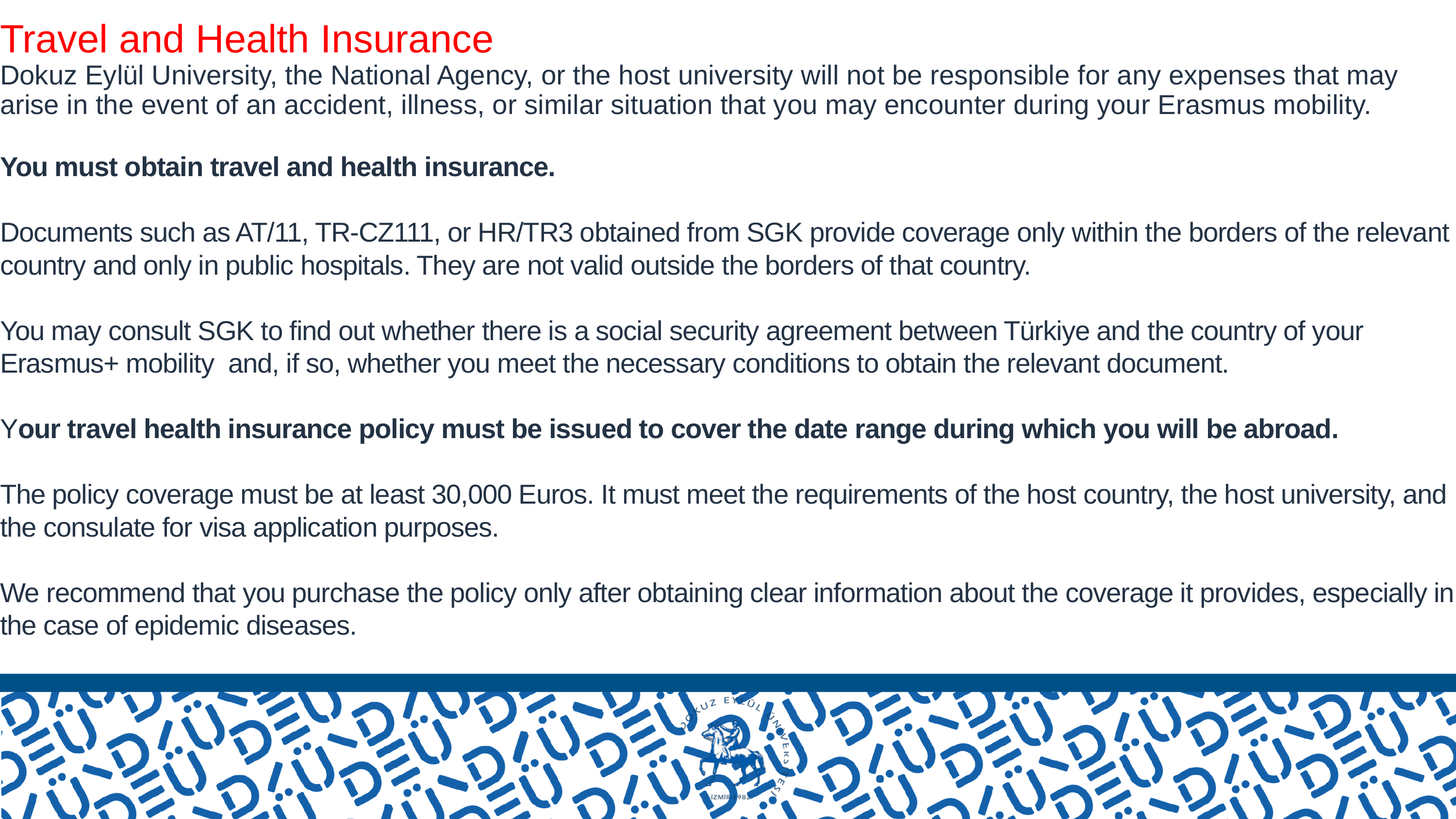

Travel and Health Insurance
Dokuz Eylül University, the National Agency, or the host university will not be responsible for any expenses that may arise in the event of an accident, illness, or similar situation that you may encounter during your Erasmus mobility.

You must obtain travel and health insurance.

Documents such as AT/11, TR-CZ111, or HR/TR3 obtained from SGK provide coverage only within the borders of the relevant country and only in public hospitals. They are not valid outside the borders of that country.

You may consult SGK to find out whether there is a social security agreement between Türkiye and the country of your Erasmus+ mobility  and, if so, whether you meet the necessary conditions to obtain the relevant document.

Your travel health insurance policy must be issued to cover the date range during which you will be abroad.

The policy coverage must be at least 30,000 Euros. It must meet the requirements of the host country, the host university, and the consulate for visa application purposes.

We recommend that you purchase the policy only after obtaining clear information about the coverage it provides, especially in the case of epidemic diseases.